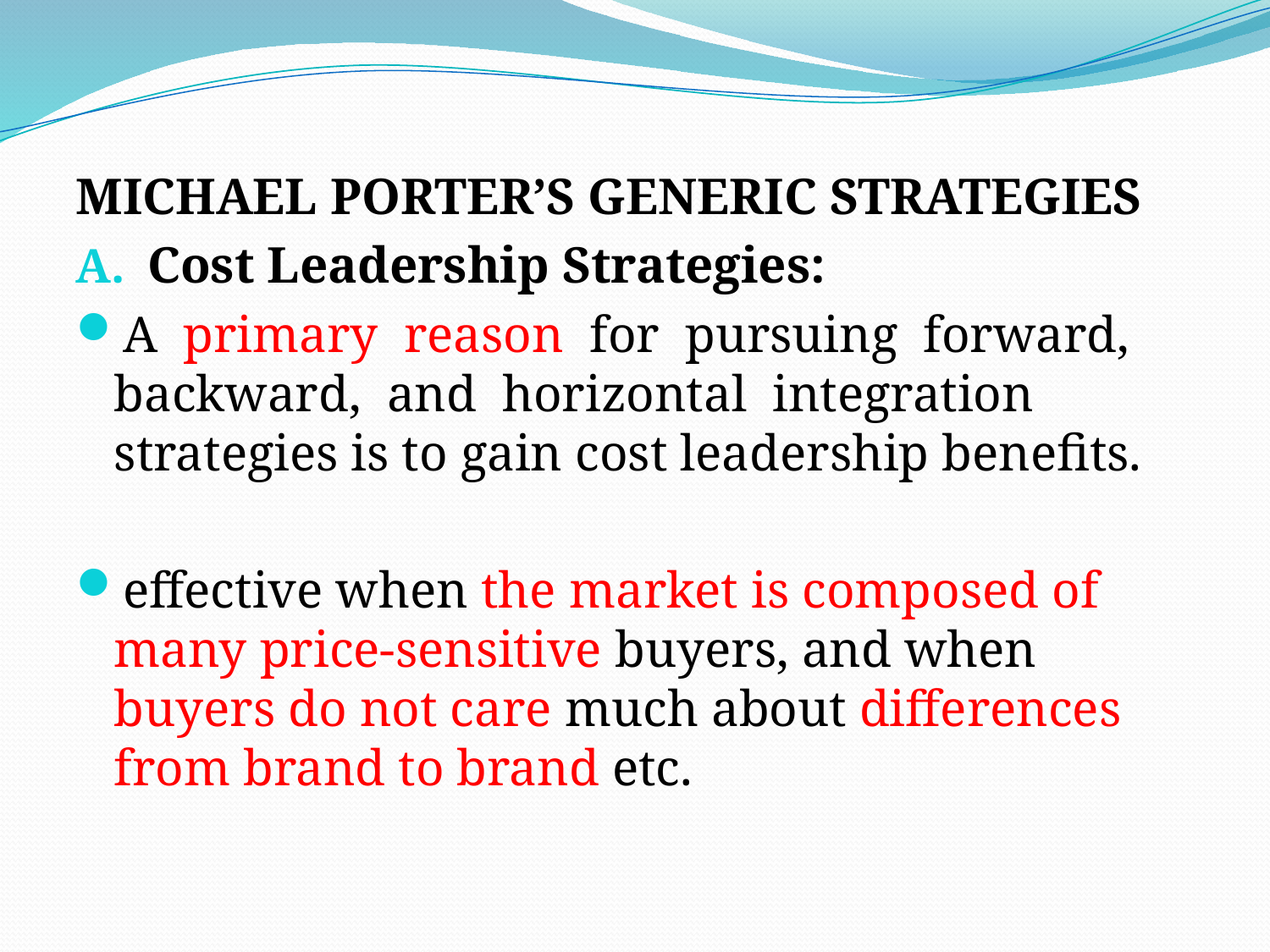

# .
MICHAEL PORTER’S GENERIC STRATEGIES
Cost Leadership Strategies:
A  primary  reason  for  pursuing  forward,  backward,  and  horizontal  integration strategies is to gain cost leadership benefits.

effective when the market is composed of many price-sensitive buyers, and when buyers do not care much about differences from brand to brand etc.